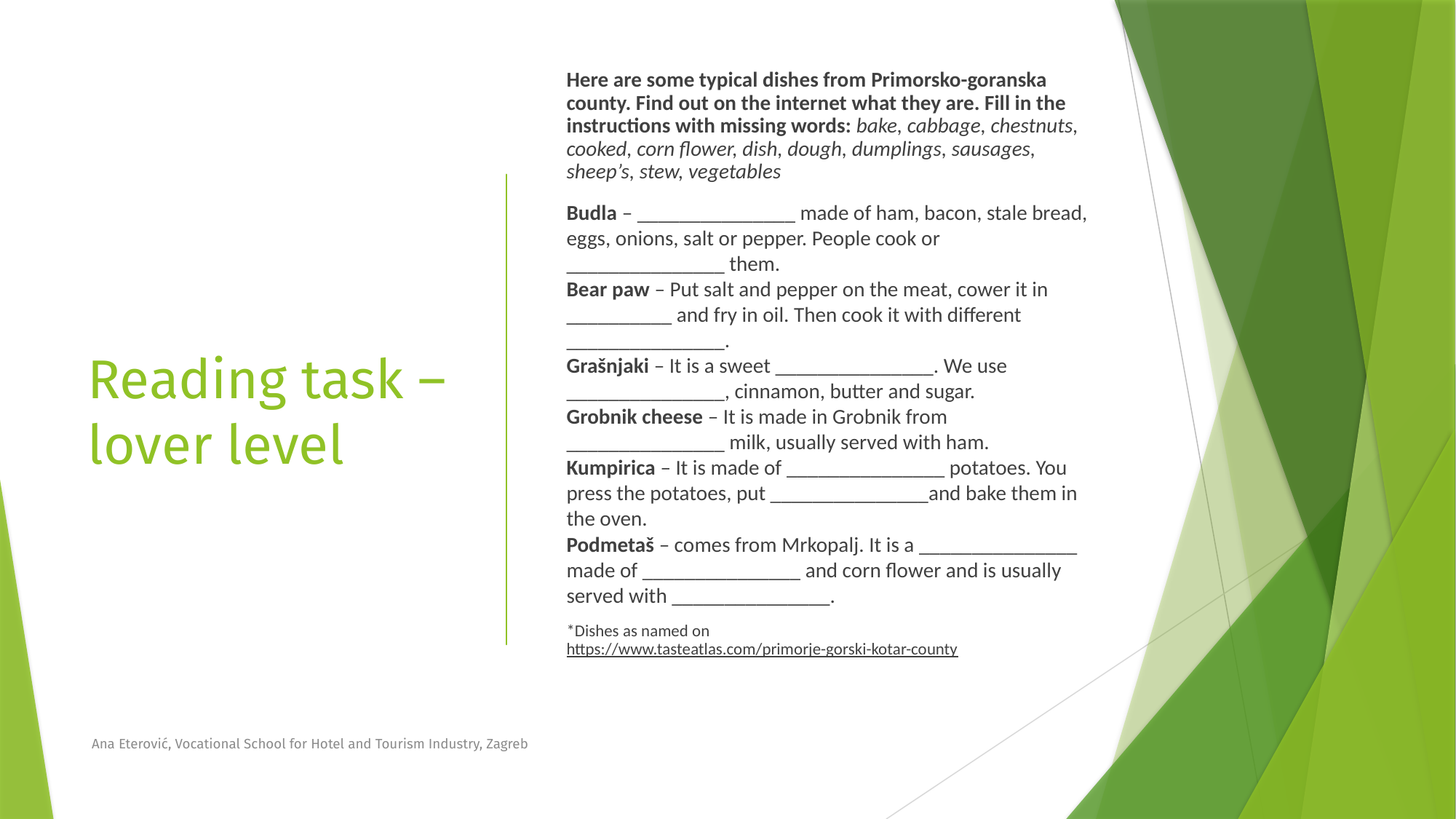

Here are some typical dishes from Primorsko-goranska county. Find out on the internet what they are. Fill in the instructions with missing words: bake, cabbage, chestnuts, cooked, corn flower, dish, dough, dumplings, sausages, sheep’s, stew, vegetables
Budla – _______________ made of ham, bacon, stale bread, eggs, onions, salt or pepper. People cook or _______________ them.
Bear paw – Put salt and pepper on the meat, cower it in __________ and fry in oil. Then cook it with different _______________.
Grašnjaki – It is a sweet _______________. We use _______________, cinnamon, butter and sugar.
Grobnik cheese – It is made in Grobnik from _______________ milk, usually served with ham.
Kumpirica – It is made of _______________ potatoes. You press the potatoes, put _______________and bake them in the oven.
Podmetaš – comes from Mrkopalj. It is a _______________ made of _______________ and corn flower and is usually served with _______________.
*Dishes as named on https://www.tasteatlas.com/primorje-gorski-kotar-county

# Reading task – lover level
Ana Eterović, Vocational School for Hotel and Tourism Industry, Zagreb